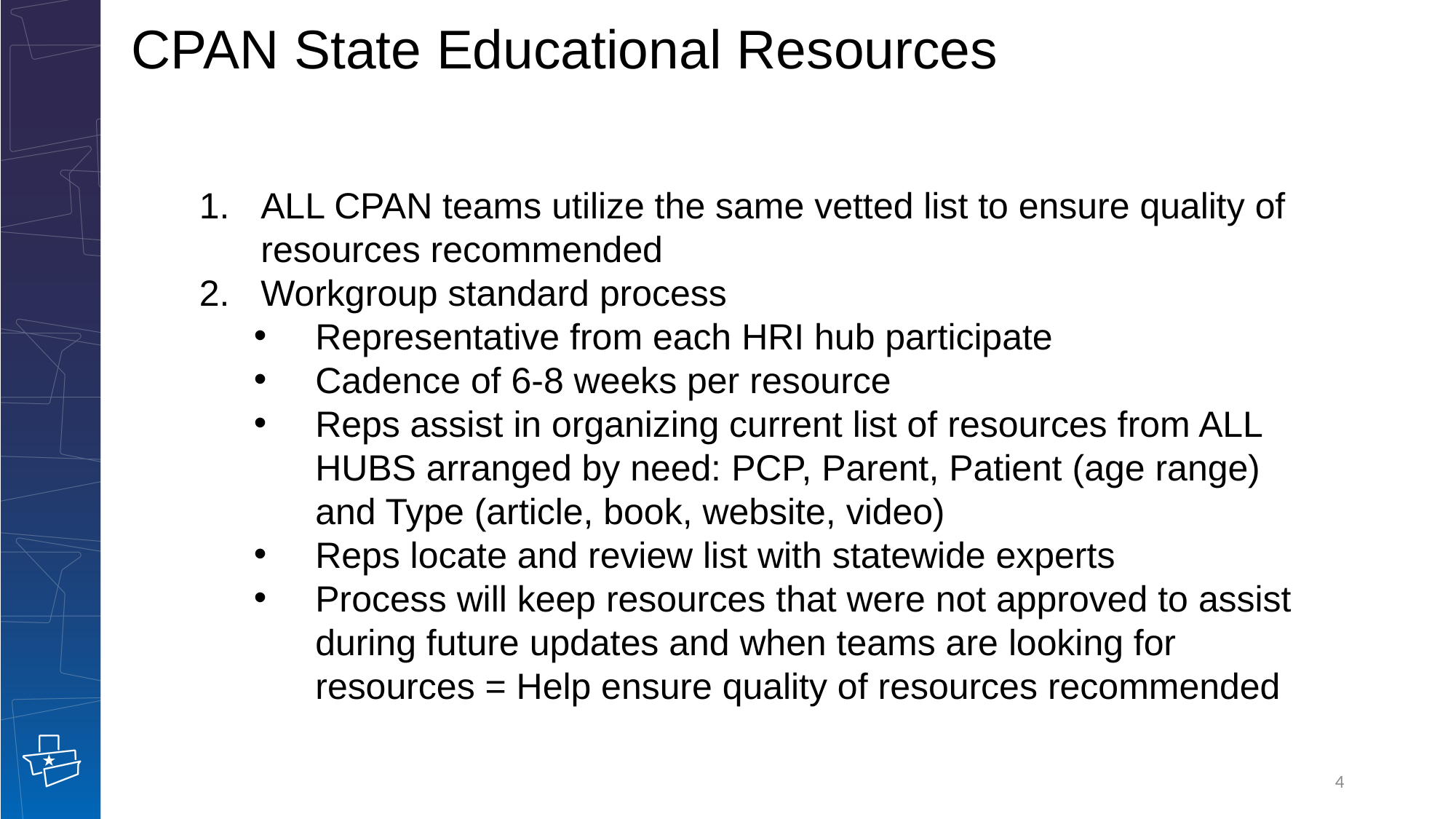

# CPAN State Educational Resources
ALL CPAN teams utilize the same vetted list to ensure quality of resources recommended
Workgroup standard process
Representative from each HRI hub participate
Cadence of 6-8 weeks per resource
Reps assist in organizing current list of resources from ALL HUBS arranged by need: PCP, Parent, Patient (age range) and Type (article, book, website, video)
Reps locate and review list with statewide experts
Process will keep resources that were not approved to assist during future updates and when teams are looking for resources = Help ensure quality of resources recommended

4